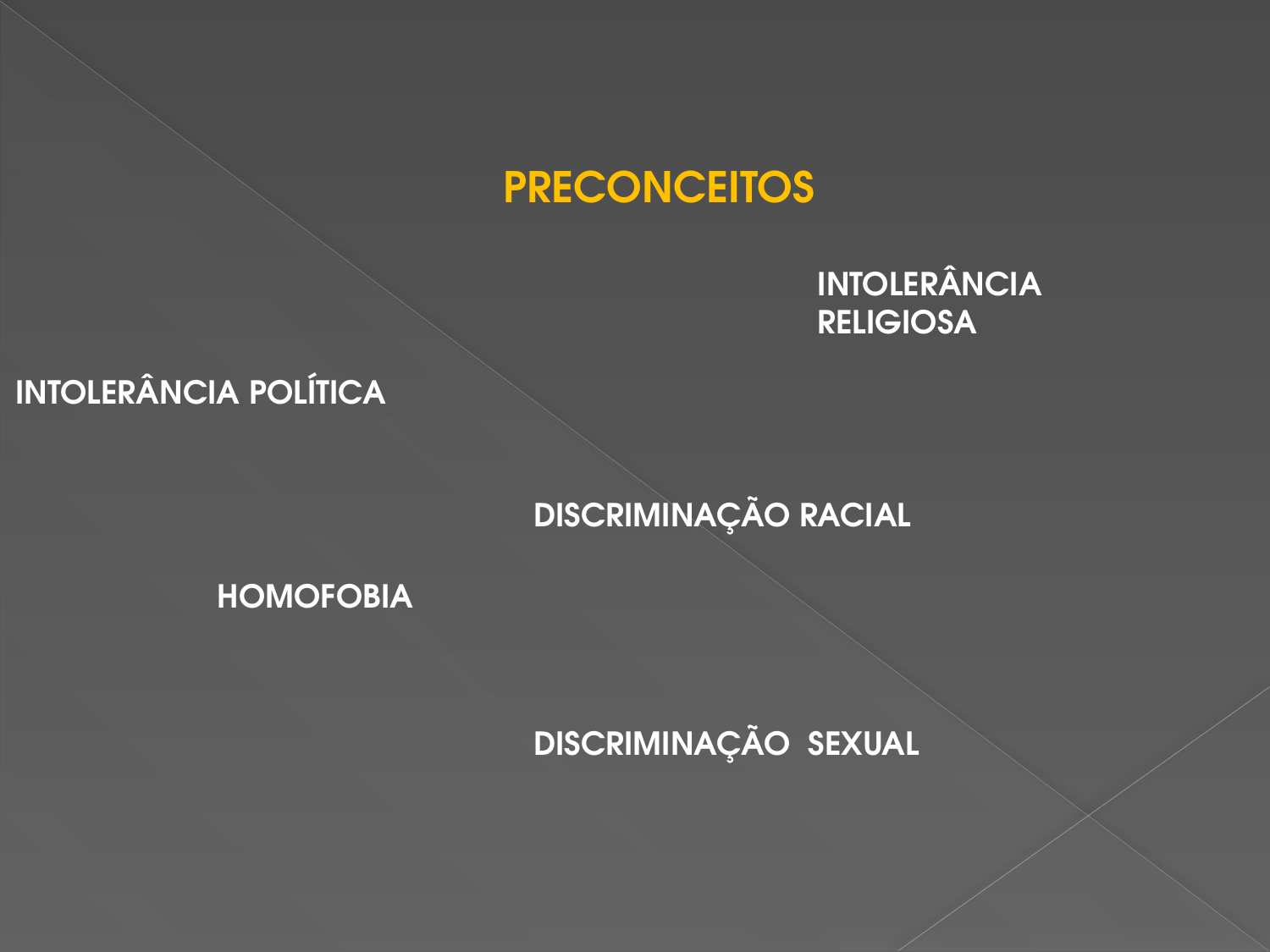

PRECONCEITOS
INTOLERÂNCIA RELIGIOSA

INTOLERÂNCIA POLÍTICA

DISCRIMINAÇÃO RACIAL

DISCRIMINAÇÃO  SEXUAL
HOMOFOBIA